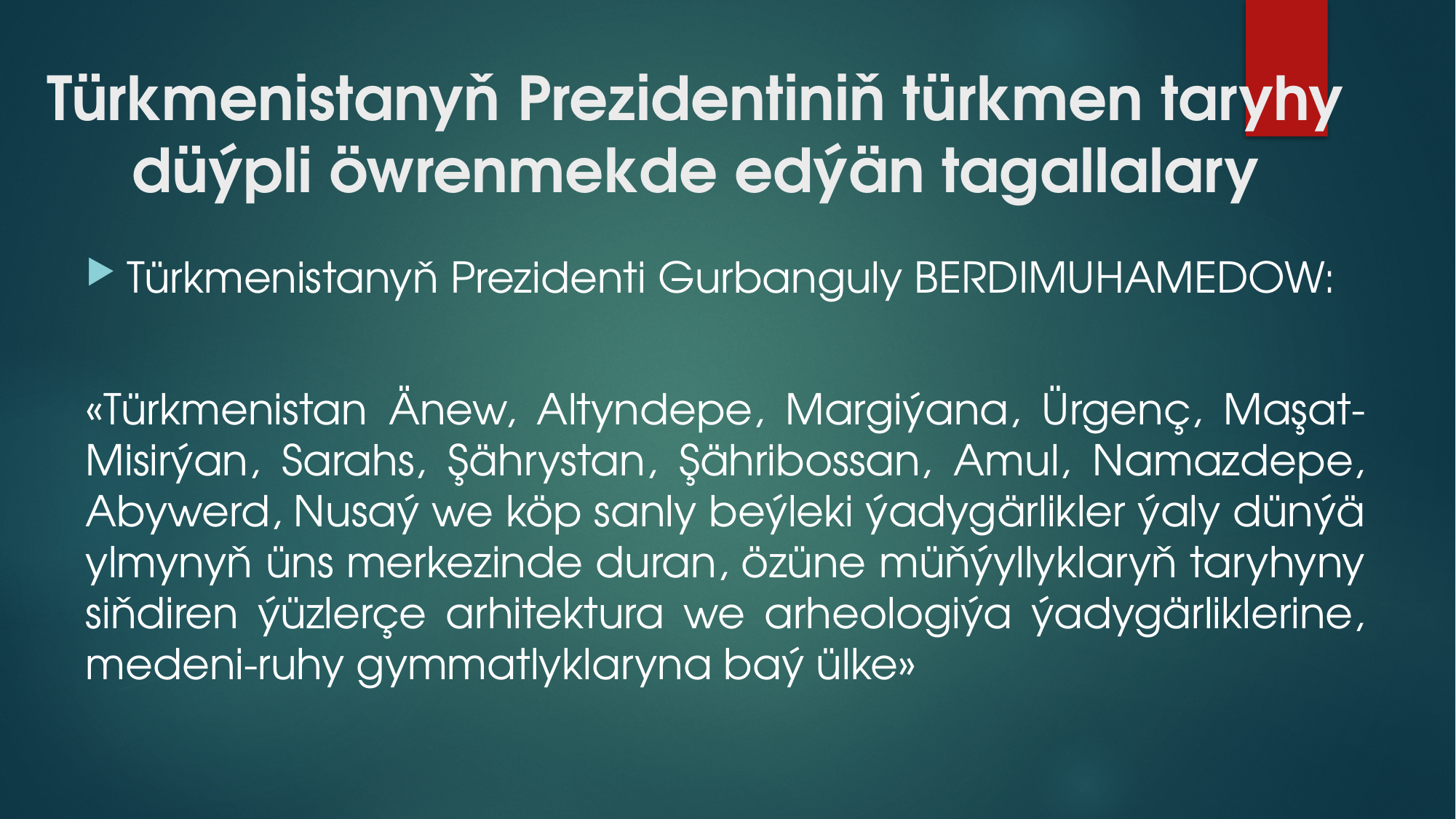

# Türkmenistanyň Prezidentiniň türkmen taryhy düýpli öwrenmekde edýän tagallalary
Türkmenistanyň Prezidenti Gurbanguly BERDIMUHAMEDOW:

«Türkmenistan Änew, Altyndepe, Margiýana, Ürgenç, Maşat-Misirýan, Sarahs, Şährystan, Şähribossan, Amul, Namazdepe, Abywerd, Nusaý we köp sanly beýleki ýadygärlikler ýaly dünýä ylmynyň üns merkezinde duran, özüne müňýyllyklaryň taryhyny siňdiren ýüzlerçe arhitektura we arheologiýa ýadygärliklerine, medeni-ruhy gymmatlyklaryna baý ülke»